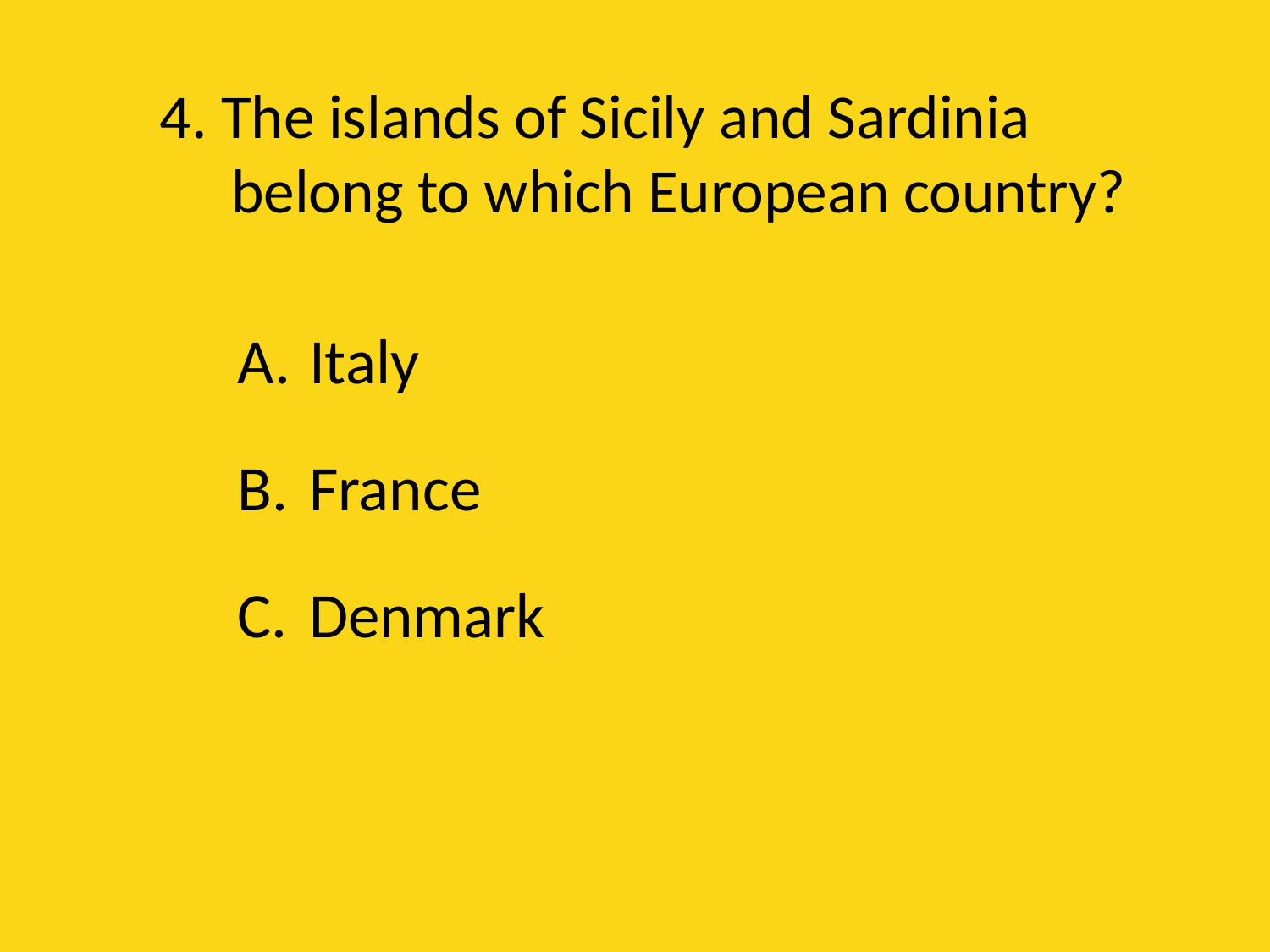

# 4. The islands of Sicily and Sardinia belong to which European country?
Italy
France
Denmark